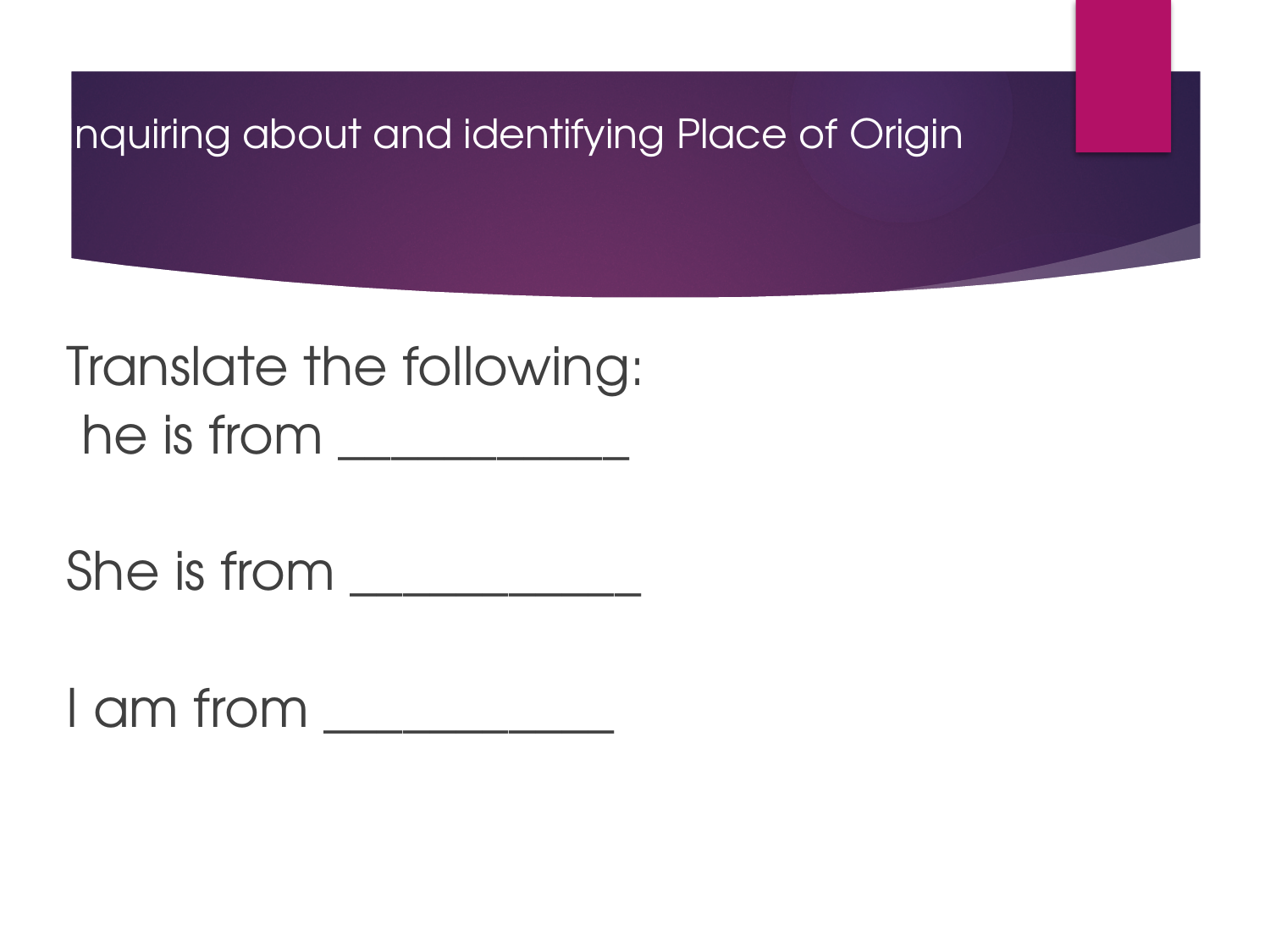

# Inquiring about and identifying Place of Origin
Translate the following:
 he is from ___________

She is from ___________

I am from ___________